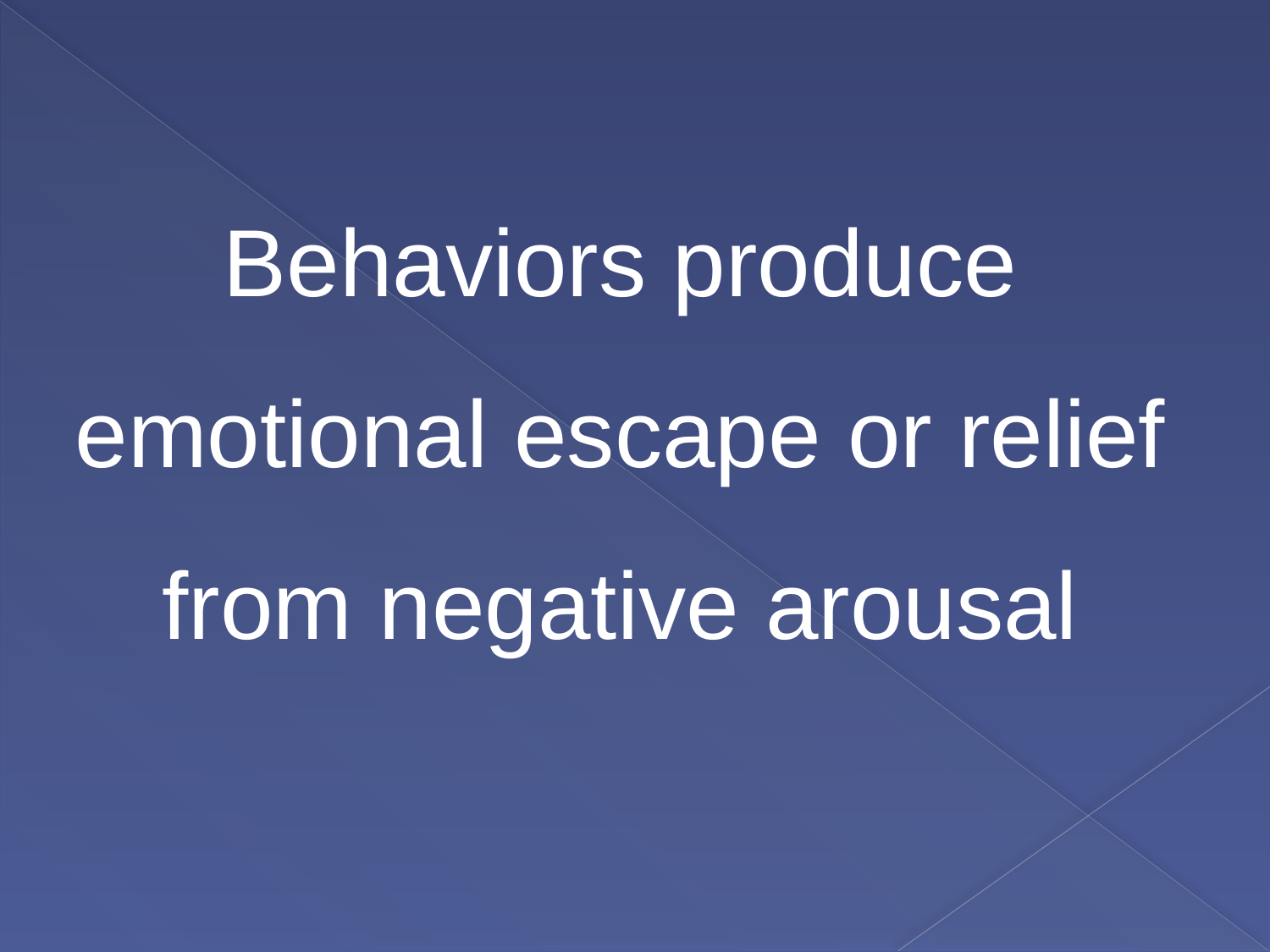

Behaviors produce emotional escape or relief from negative arousal